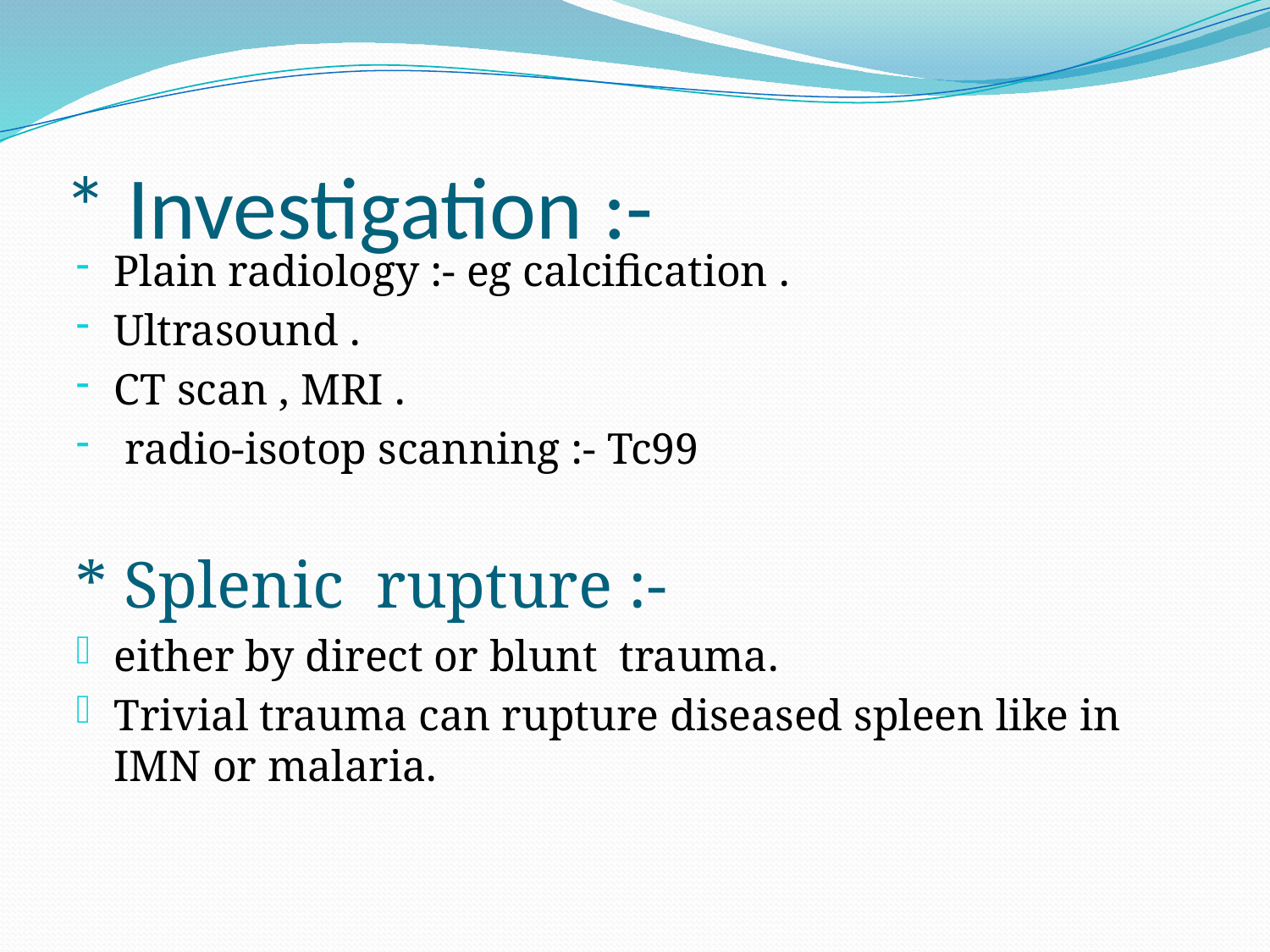

# * Investigation :-
Plain radiology :- eg calcification .
Ultrasound .
CT scan , MRI .
 radio-isotop scanning :- Tc99

* Splenic  rupture :-
either by direct or blunt  trauma.
Trivial trauma can rupture diseased spleen like in IMN or malaria.